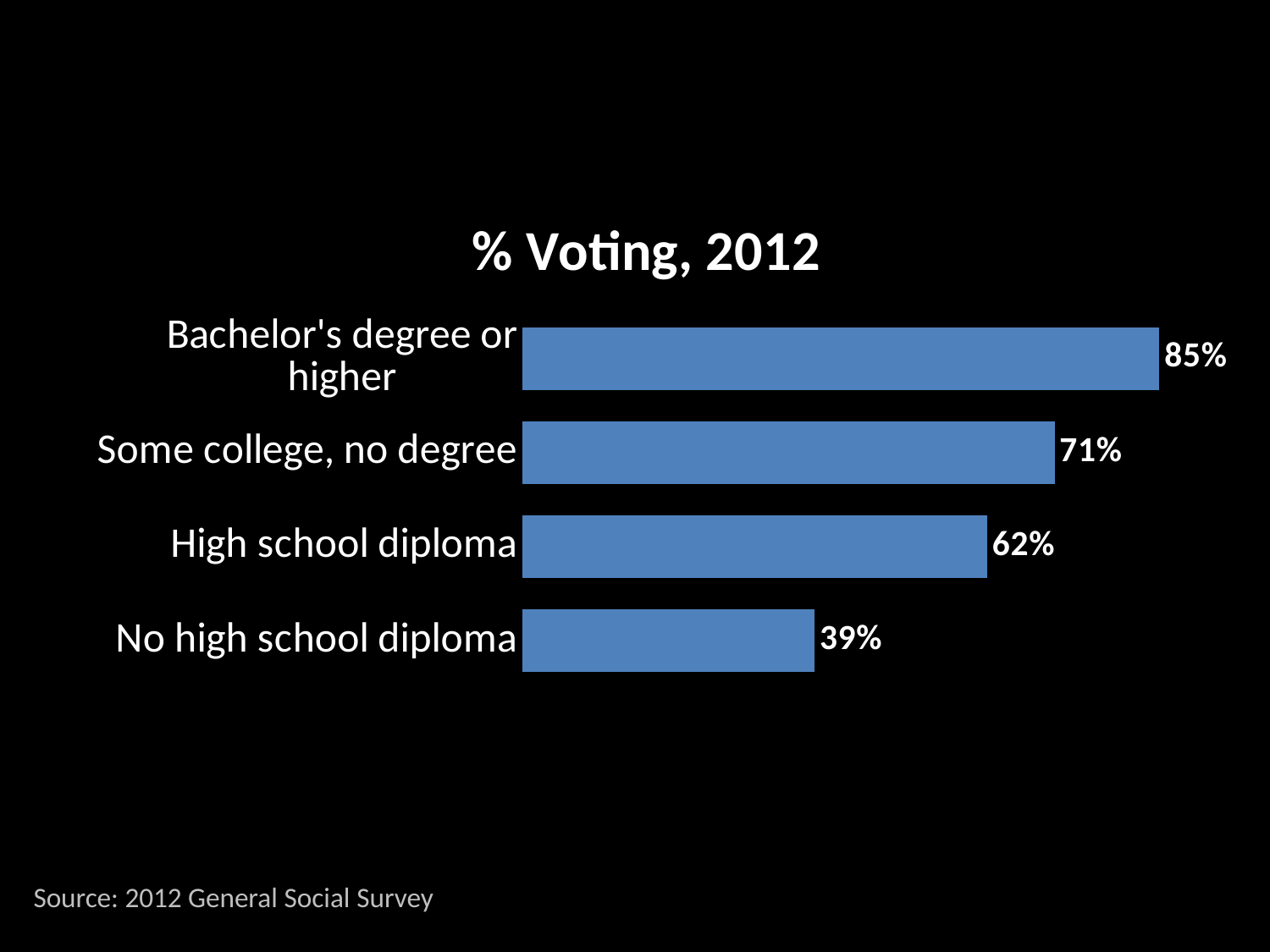

### Chart: % Voting, 2012

| Category | Series 1 |
|---|---|
| No high school diploma | 0.39 |
| High school diploma | 0.62 |
| Some college, no degree | 0.71 |
| Bachelor's degree or higher | 0.85 |
Source: 2012 General Social Survey